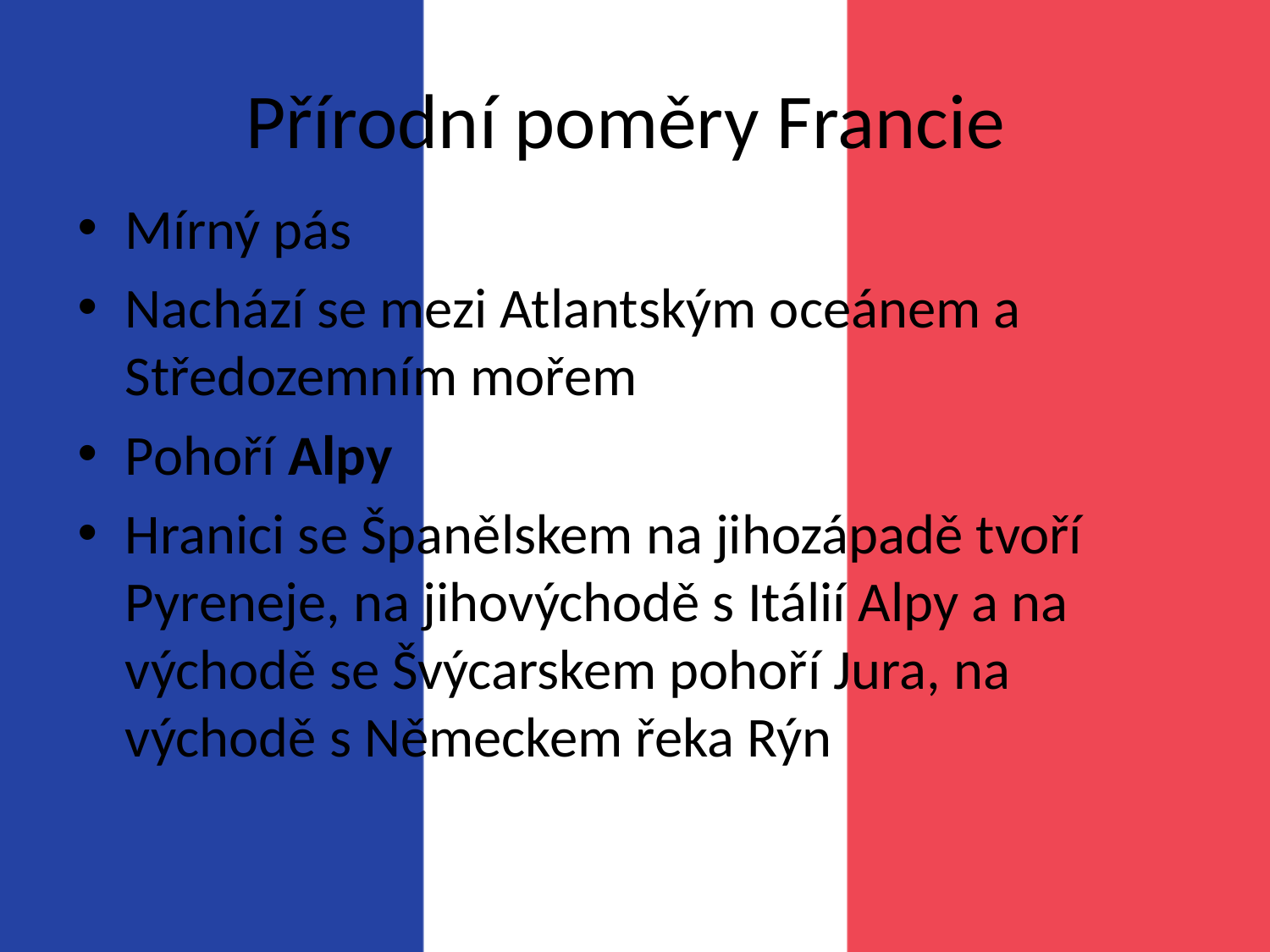

# Přírodní poměry Francie
Mírný pás
Nachází se mezi Atlantským oceánem a Středozemním mořem
Pohoří Alpy
Hranici se Španělskem na jihozápadě tvoří Pyreneje, na jihovýchodě s Itálií Alpy a na východě se Švýcarskem pohoří Jura, na východě s Německem řeka Rýn